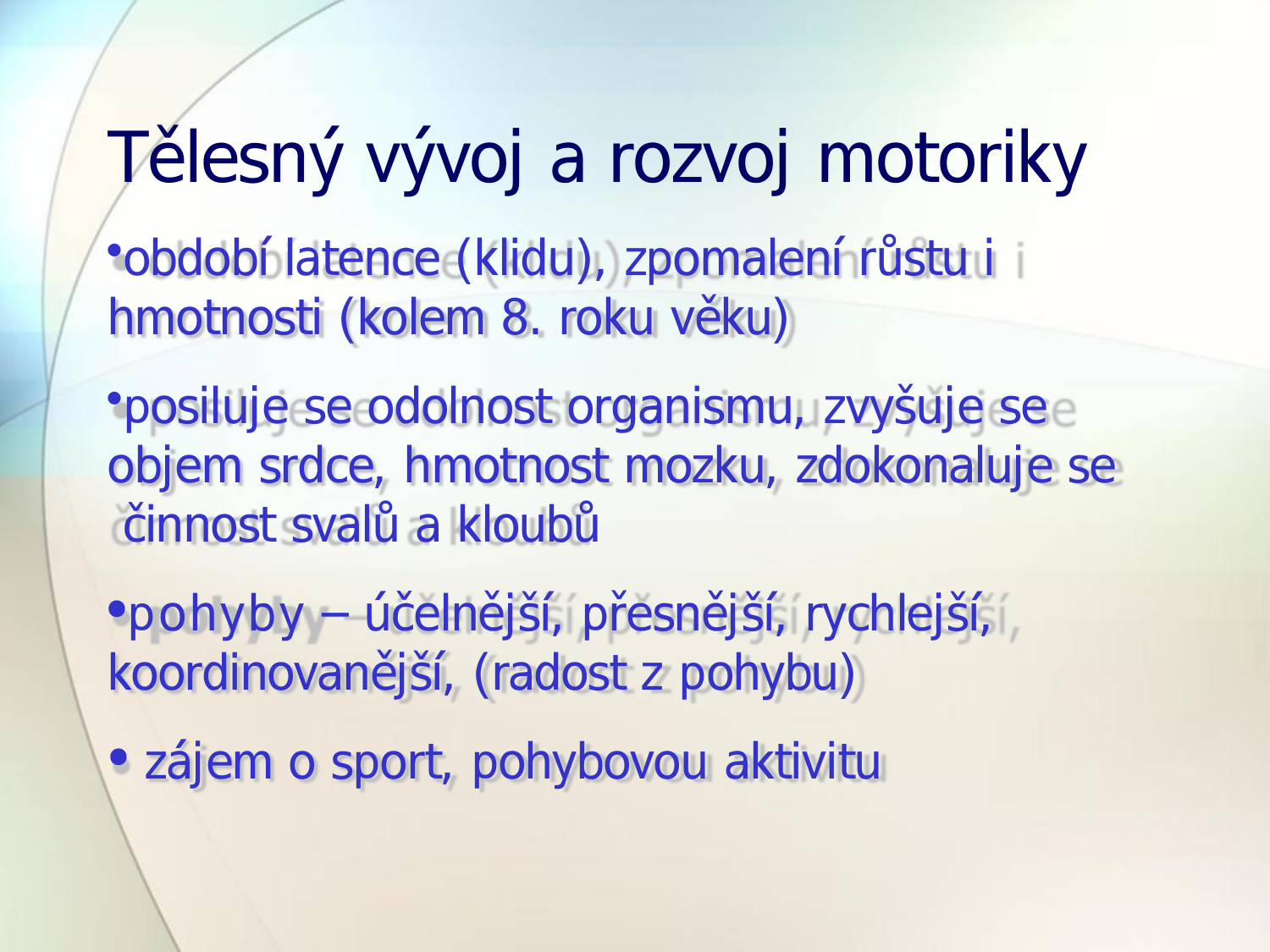

# Tělesný vývoj a rozvoj motoriky

období latence (klidu), zpomalení růstu i  hmotnosti (kolem 8. roku věku)
posiluje se odolnost organismu, zvyšuje se  objem srdce, hmotnost mozku, zdokonaluje se  činnost svalů a kloubů
pohyby – účelnější, přesnější, rychlejší,  koordinovanější, (radost z pohybu)
zájem o sport, pohybovou aktivitu